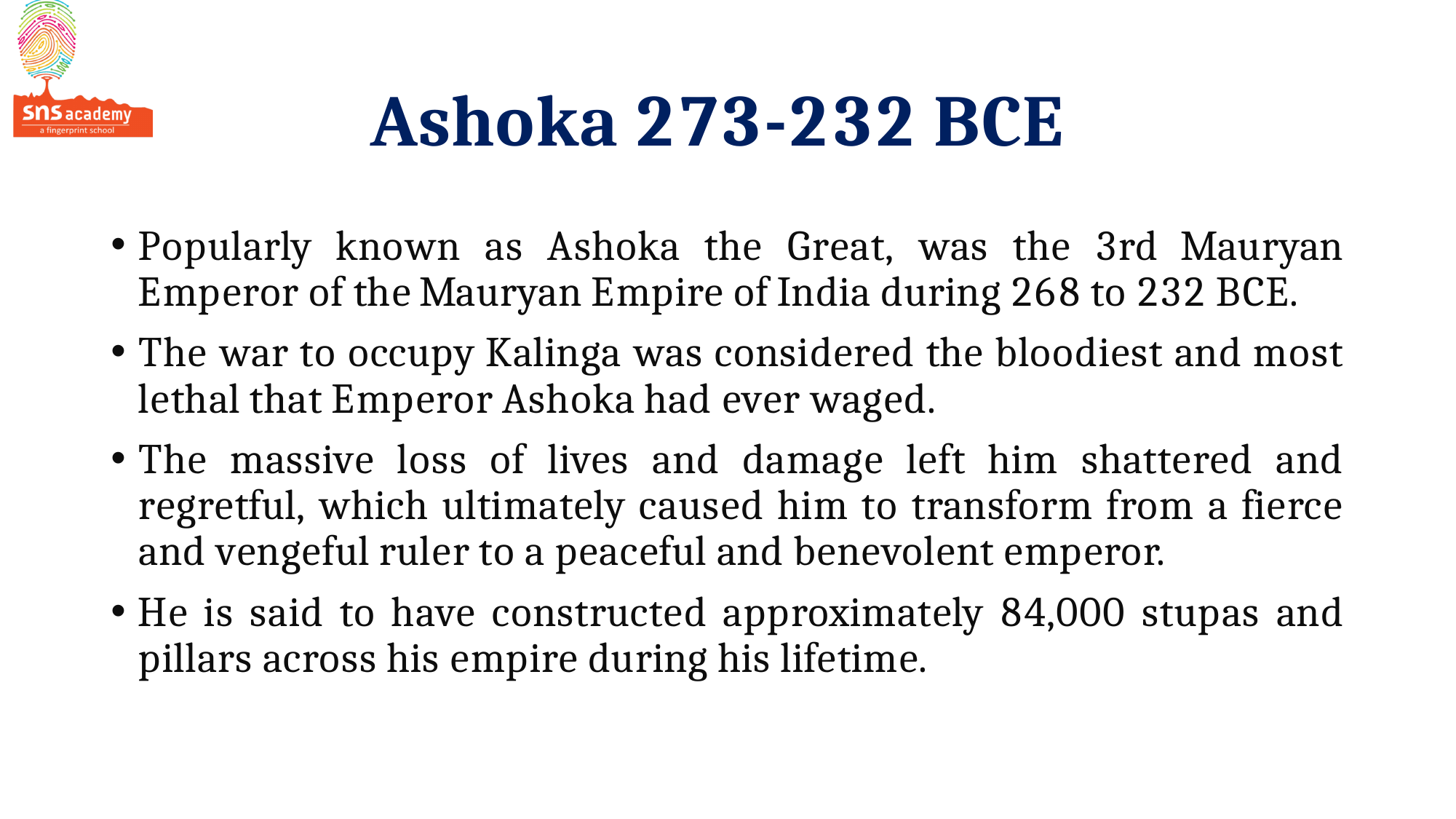

# Ashoka 273-232 BCE
Popularly known as Ashoka the Great, was the 3rd Mauryan Emperor of the Mauryan Empire of India during 268 to 232 BCE.
The war to occupy Kalinga was considered the bloodiest and most lethal that Emperor Ashoka had ever waged.
The massive loss of lives and damage left him shattered and regretful, which ultimately caused him to transform from a fierce and vengeful ruler to a peaceful and benevolent emperor.
He is said to have constructed approximately 84,000 stupas and pillars across his empire during his lifetime.